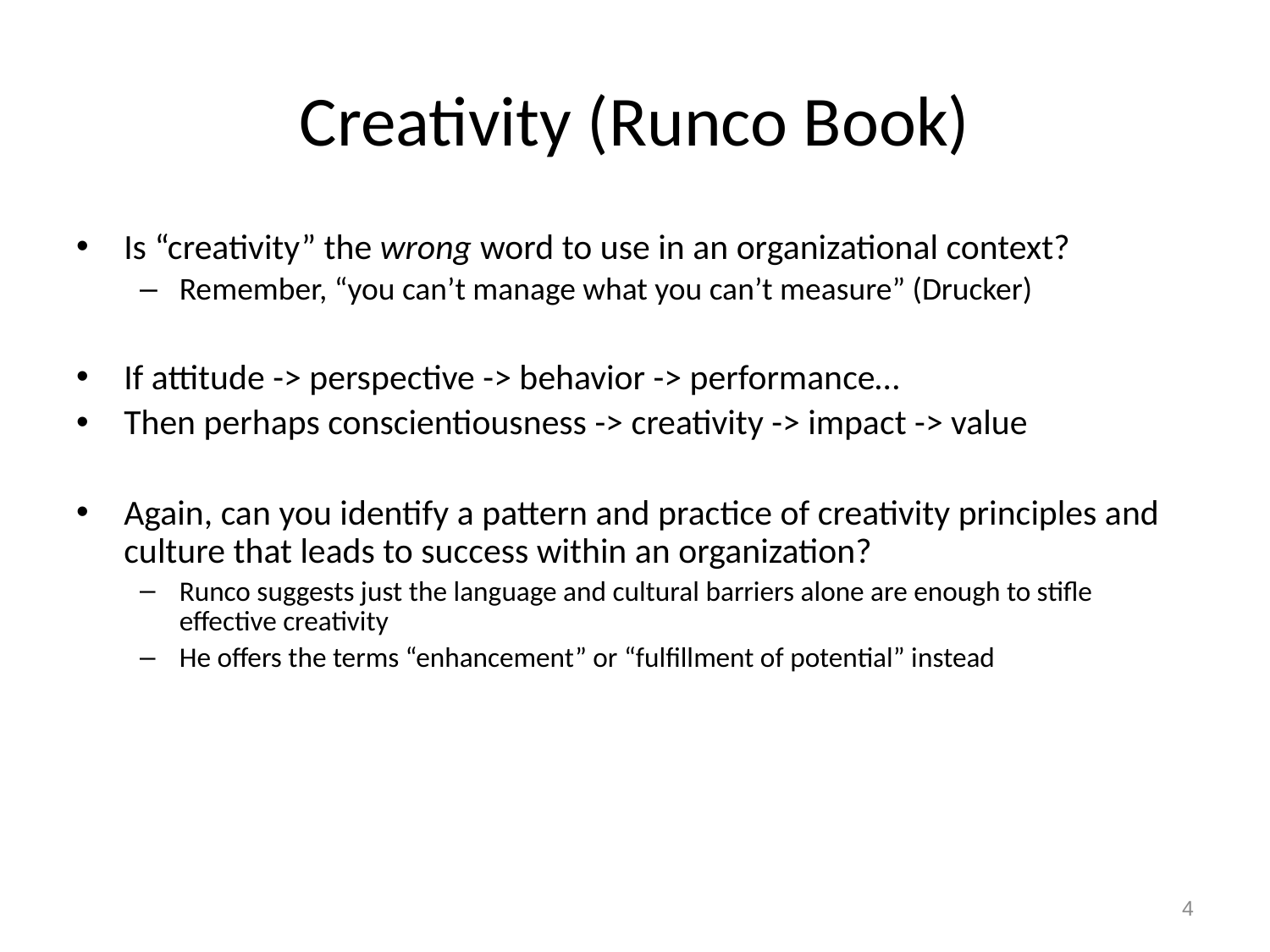

# Creativity (Runco Book)
Is “creativity” the wrong word to use in an organizational context?
Remember, “you can’t manage what you can’t measure” (Drucker)

If attitude -> perspective -> behavior -> performance…
Then perhaps conscientiousness -> creativity -> impact -> value

Again, can you identify a pattern and practice of creativity principles and culture that leads to success within an organization?
Runco suggests just the language and cultural barriers alone are enough to stifle effective creativity
He offers the terms “enhancement” or “fulfillment of potential” instead
4